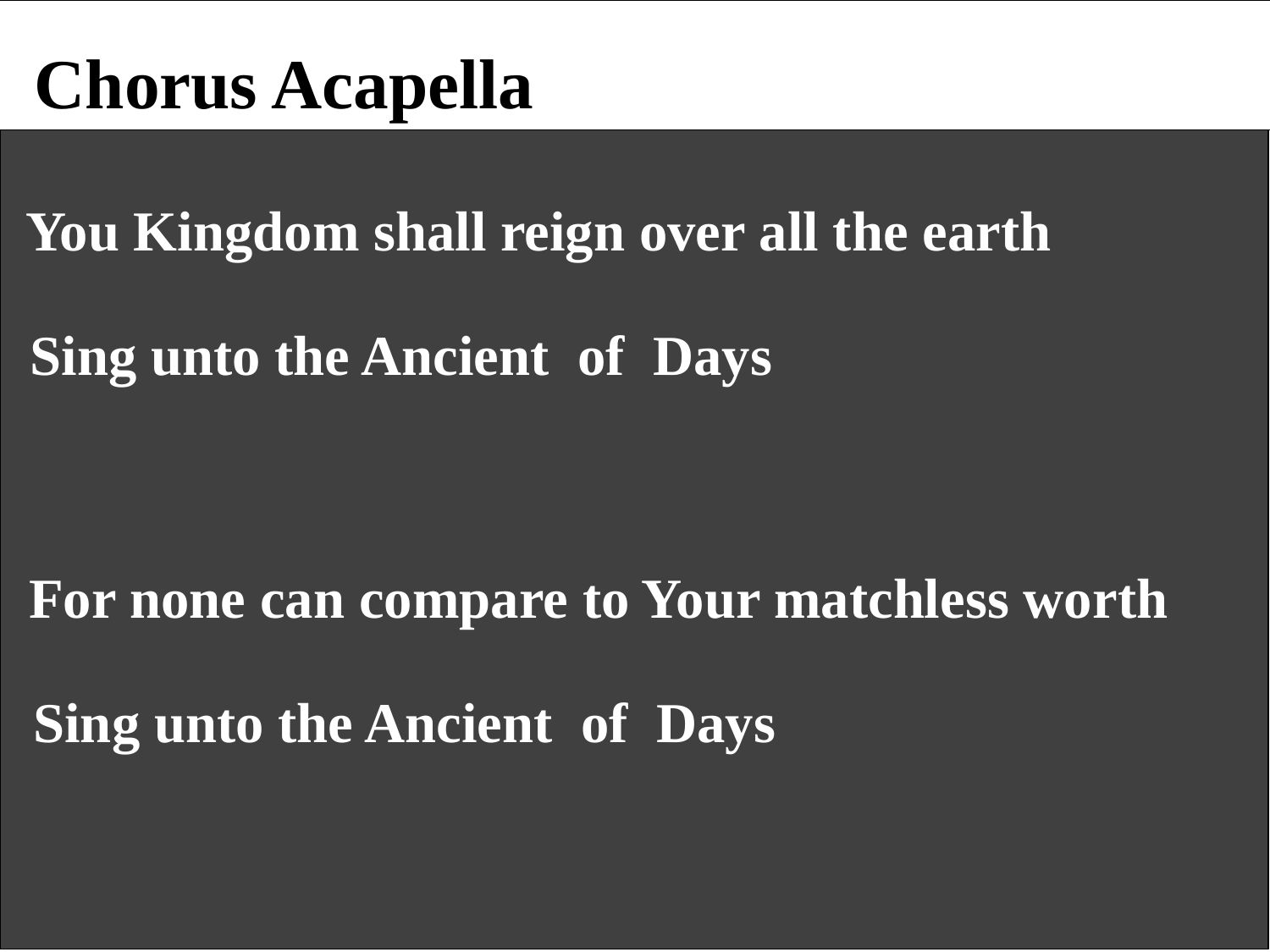

Chorus Acapella

 You Kingdom shall reign over all the earth
 Sing unto the Ancient  of  Days
 For none can compare to Your matchless worth
 Sing unto the Ancient  of  Days